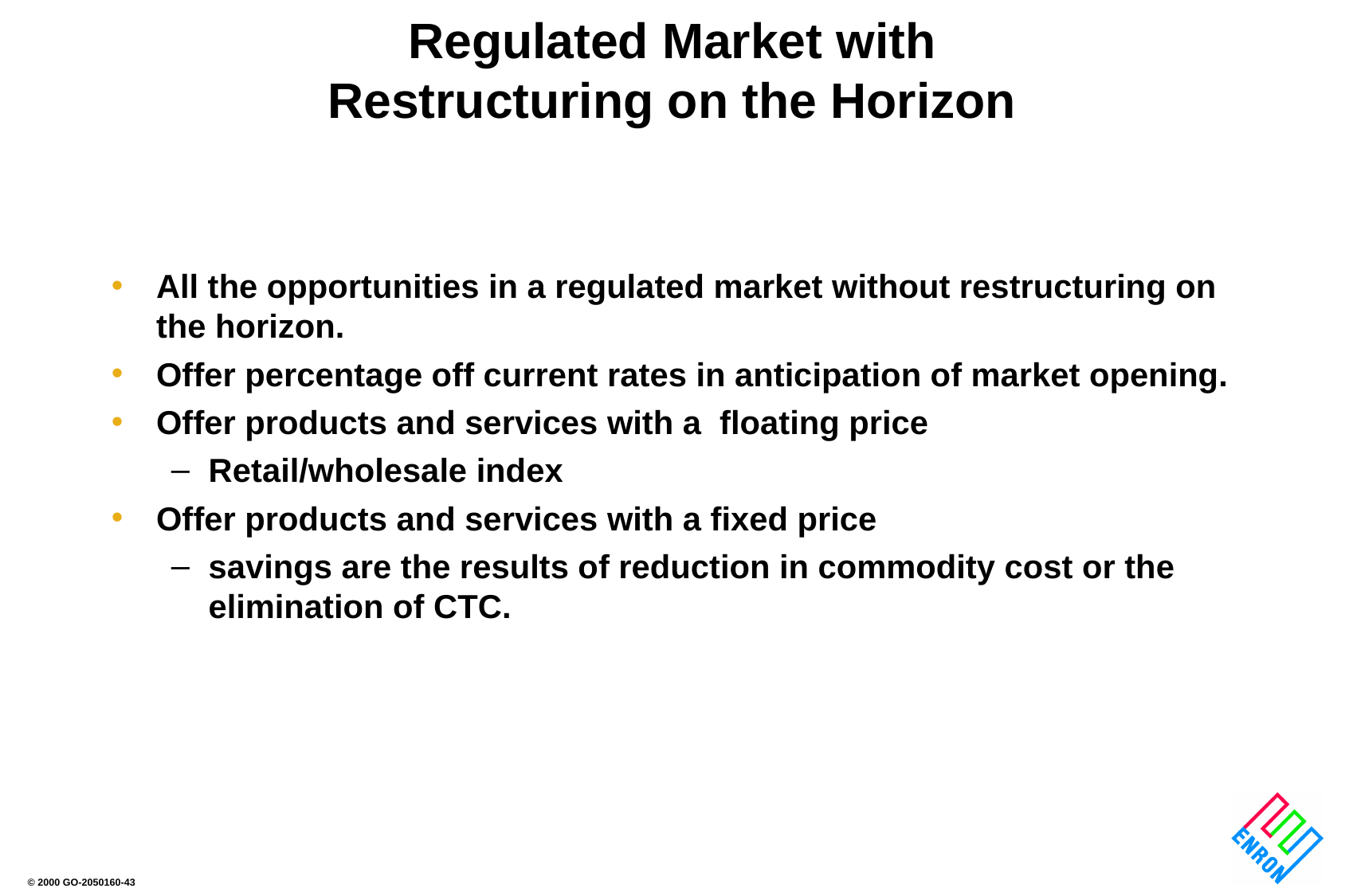

# Regulated Market with Restructuring on the Horizon
All the opportunities in a regulated market without restructuring on the horizon.
Offer percentage off current rates in anticipation of market opening.
Offer products and services with a  floating price
Retail/wholesale index
Offer products and services with a fixed price
savings are the results of reduction in commodity cost or the elimination of CTC.